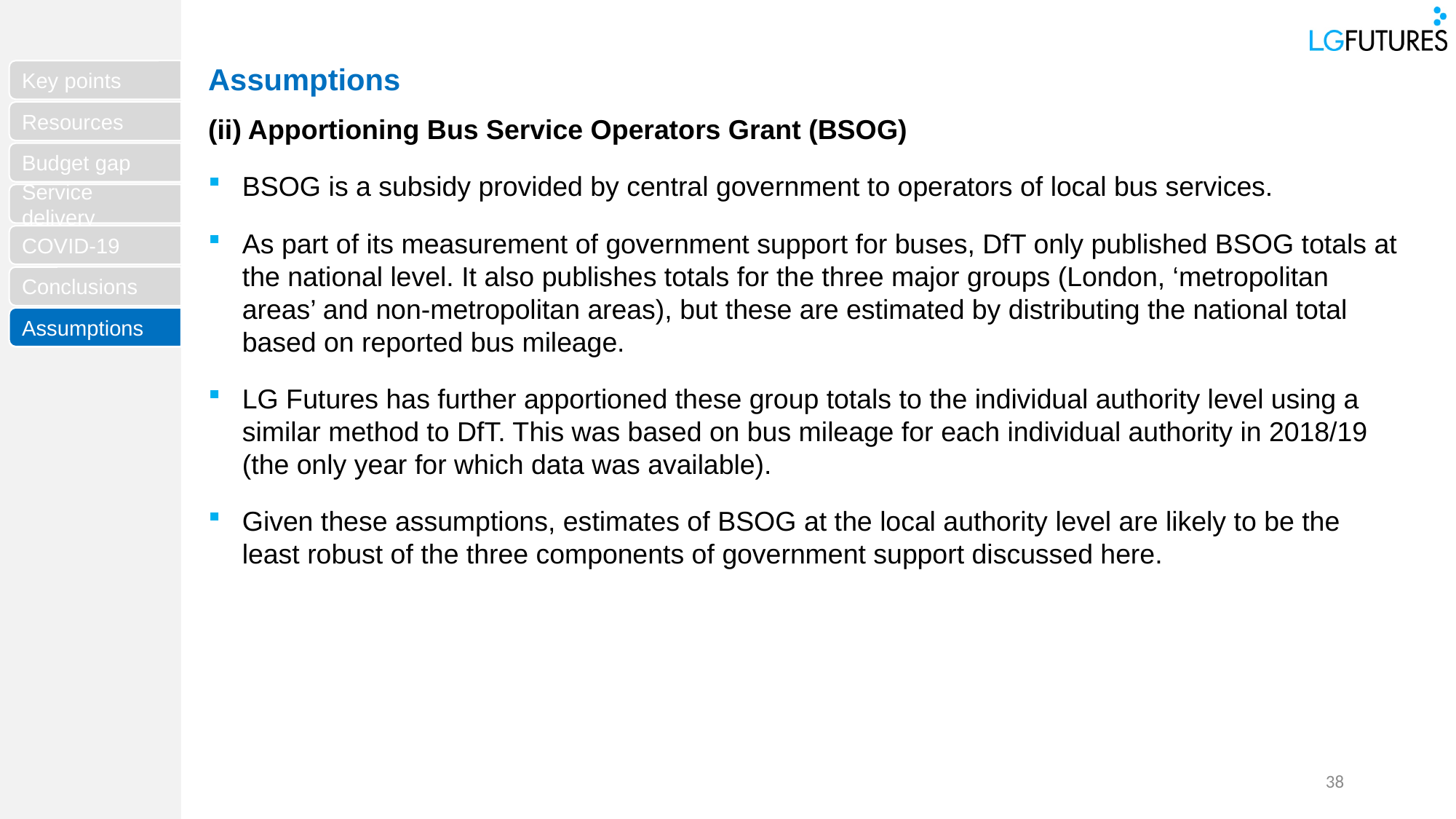

Assumptions
(ii) Apportioning Bus Service Operators Grant (BSOG)
BSOG is a subsidy provided by central government to operators of local bus services.
As part of its measurement of government support for buses, DfT only published BSOG totals at the national level. It also publishes totals for the three major groups (London, ‘metropolitan areas’ and non-metropolitan areas), but these are estimated by distributing the national total based on reported bus mileage.
LG Futures has further apportioned these group totals to the individual authority level using a similar method to DfT. This was based on bus mileage for each individual authority in 2018/19 (the only year for which data was available).
Given these assumptions, estimates of BSOG at the local authority level are likely to be the least robust of the three components of government support discussed here.

Assumptions
38